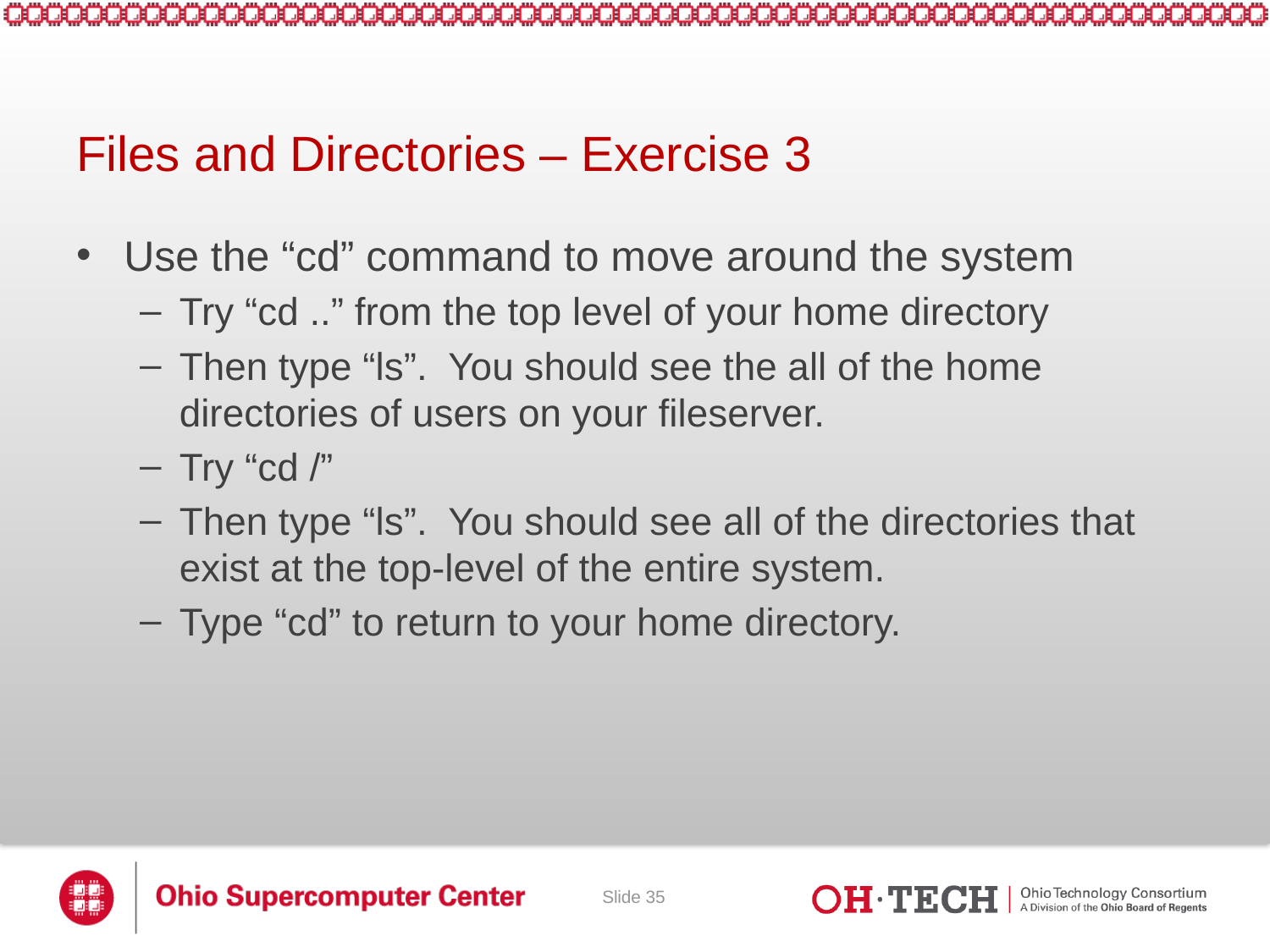

# Files and Directories – Exercise 3
Use the “cd” command to move around the system
Try “cd ..” from the top level of your home directory
Then type “ls”.  You should see the all of the home directories of users on your fileserver.
Try “cd /”
Then type “ls”.  You should see all of the directories that exist at the top-level of the entire system.
Type “cd” to return to your home directory.